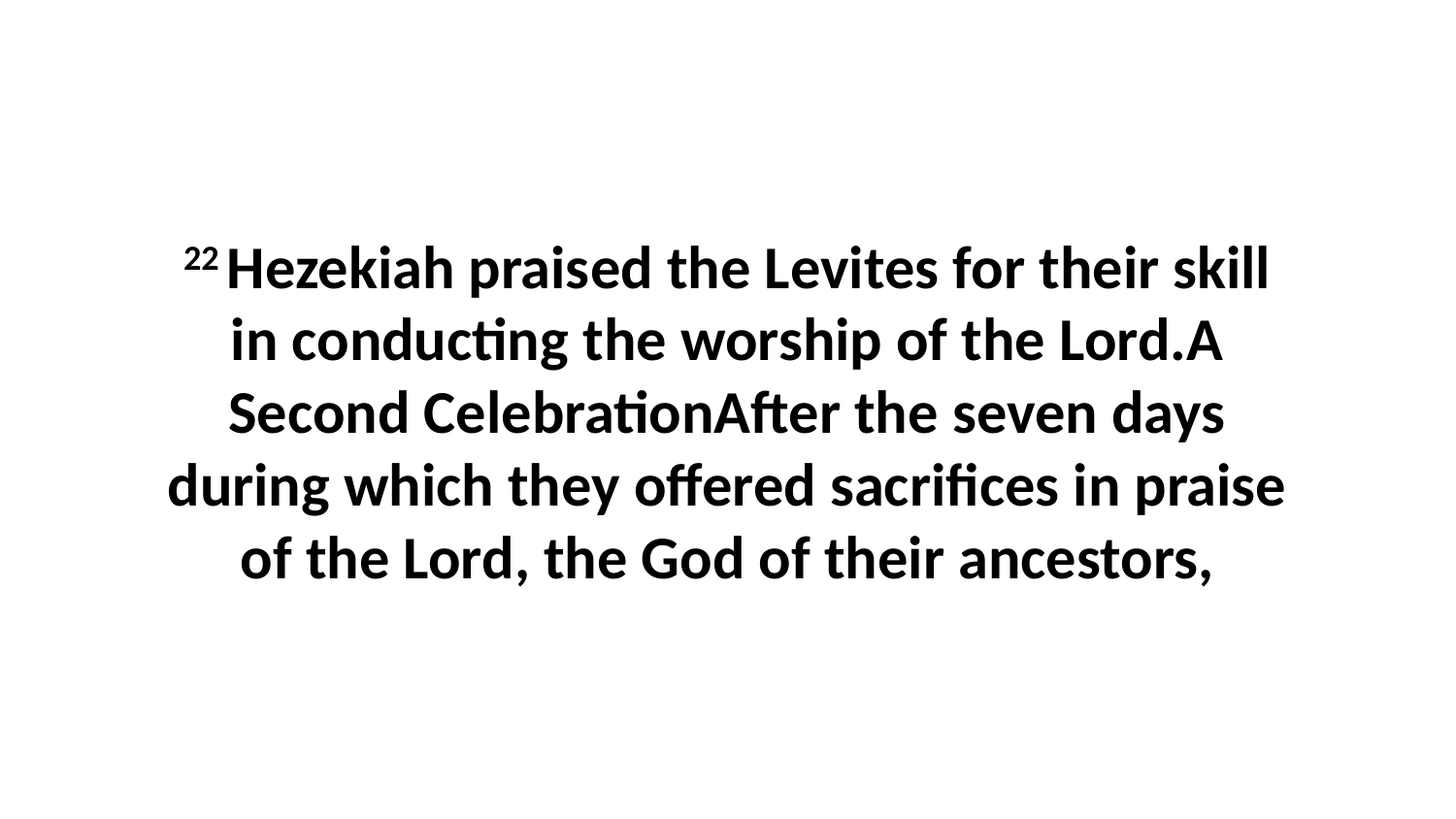

22 Hezekiah praised the Levites for their skill in conducting the worship of the Lord.A Second CelebrationAfter the seven days during which they offered sacrifices in praise of the Lord, the God of their ancestors,